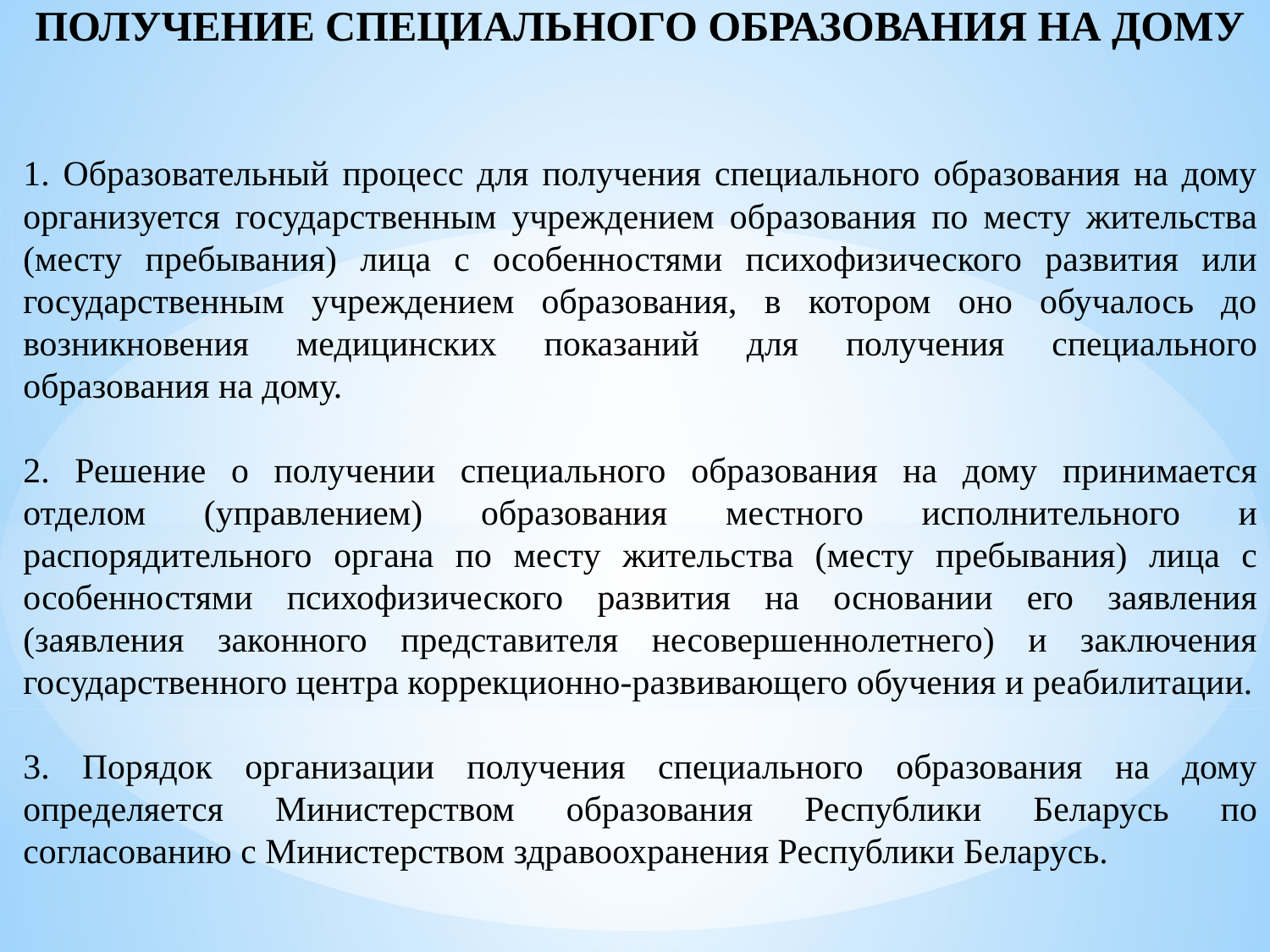

ПОЛУЧЕНИЕ СПЕЦИАЛЬНОГО ОБРАЗОВАНИЯ НА ДОМУ

1. Образовательный процесс для получения специального образования на дому организуется государственным учреждением образования по месту жительства (месту пребывания) лица с особенностями психофизического развития или государственным учреждением образования, в котором оно обучалось до возникновения медицинских показаний для получения специального образования на дому.

2. Решение о получении специального образования на дому принимается отделом (управлением) образования местного исполнительного и распорядительного органа по месту жительства (месту пребывания) лица с особенностями психофизического развития на основании его заявления (заявления законного представителя несовершеннолетнего) и заключения государственного центра коррекционно-развивающего обучения и реабилитации.

3. Порядок организации получения специального образования на дому определяется Министерством образования Республики Беларусь по согласованию с Министерством здравоохранения Республики Беларусь.